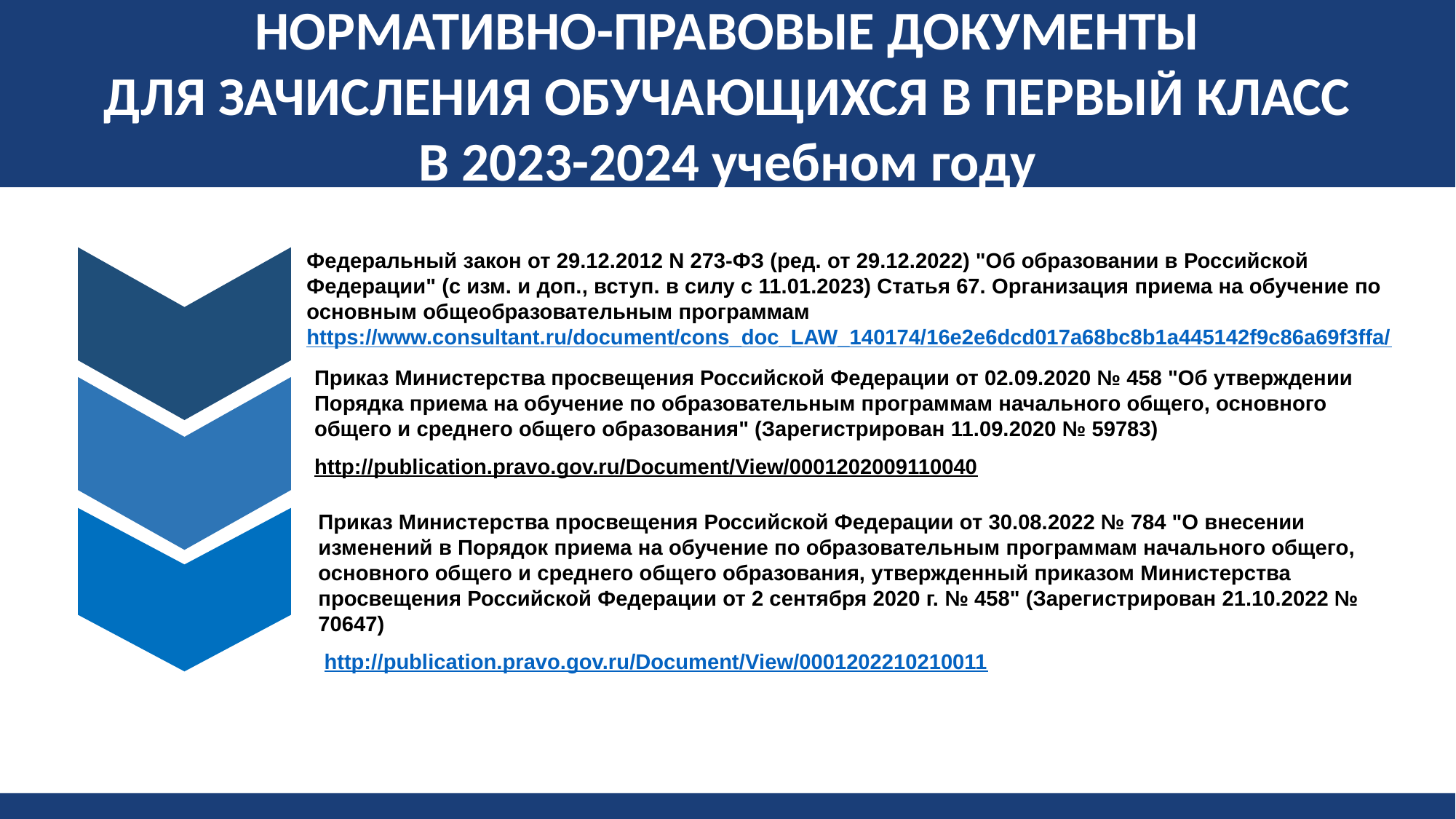

НОРМАТИВНО-ПРАВОВЫЕ ДОКУМЕНТЫ
ДЛЯ ЗАЧИСЛЕНИЯ ОБУЧАЮЩИХСЯ В ПЕРВЫЙ КЛАСС
В 2023-2024 учебном году

Федеральный закон от 29.12.2012 N 273-ФЗ (ред. от 29.12.2022) "Об образовании в Российской Федерации" (с изм. и доп., вступ. в силу с 11.01.2023) Статья 67. Организация приема на обучение по основным общеобразовательным программам https://www.consultant.ru/document/cons_doc_LAW_140174/16e2e6dcd017a68bc8b1a445142f9c86a69f3ffa/

Приказ Министерства просвещения Российской Федерации от 02.09.2020 № 458 "Об утверждении Порядка приема на обучение по образовательным программам начального общего, основного общего и среднего общего образования" (Зарегистрирован 11.09.2020 № 59783)
http://publication.pravo.gov.ru/Document/View/0001202009110040

Приказ Министерства просвещения Российской Федерации от 30.08.2022 № 784 "О внесении изменений в Порядок приема на обучение по образовательным программам начального общего, основного общего и среднего общего образования, утвержденный приказом Министерства просвещения Российской Федерации от 2 сентября 2020 г. № 458" (Зарегистрирован 21.10.2022 № 70647)
 http://publication.pravo.gov.ru/Document/View/0001202210210011